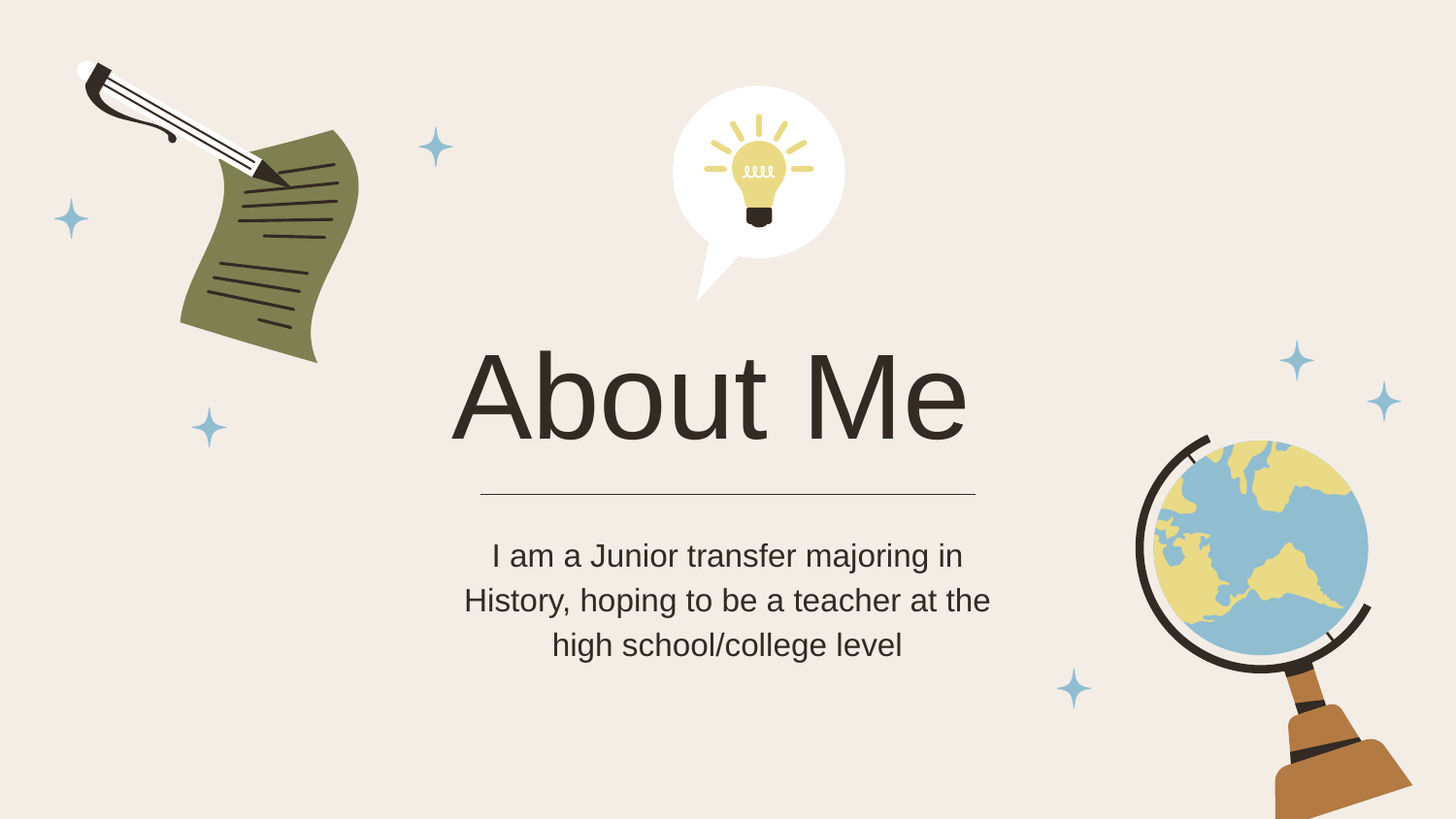

# About Me

I am a Junior transfer majoring in History, hoping to be a teacher at the high school/college level